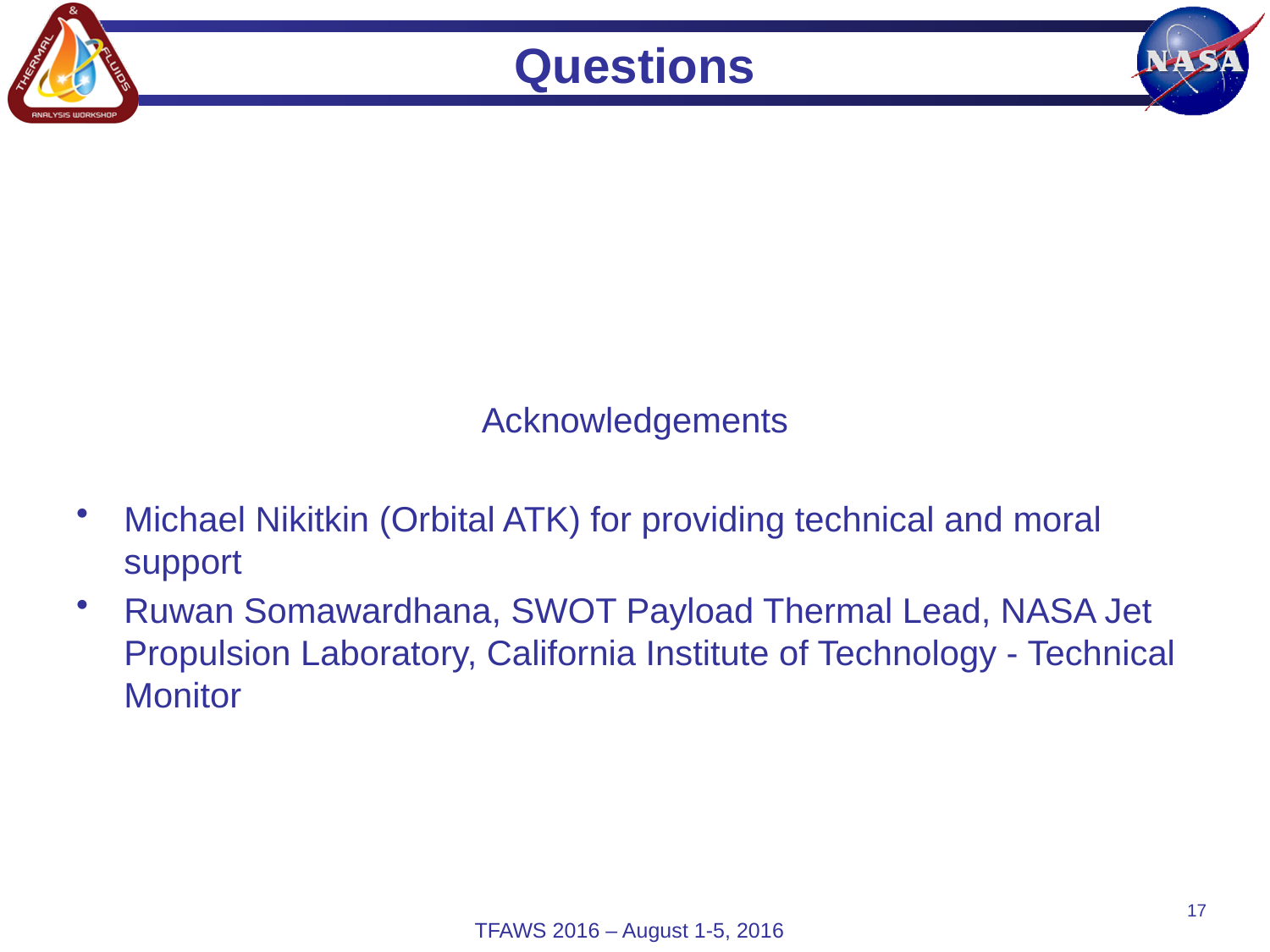

# Questions
Acknowledgements

Michael Nikitkin (Orbital ATK) for providing technical and moral support
Ruwan Somawardhana, SWOT Payload Thermal Lead, NASA Jet Propulsion Laboratory, California Institute of Technology - Technical Monitor
17
TFAWS 2016 – August 1-5, 2016